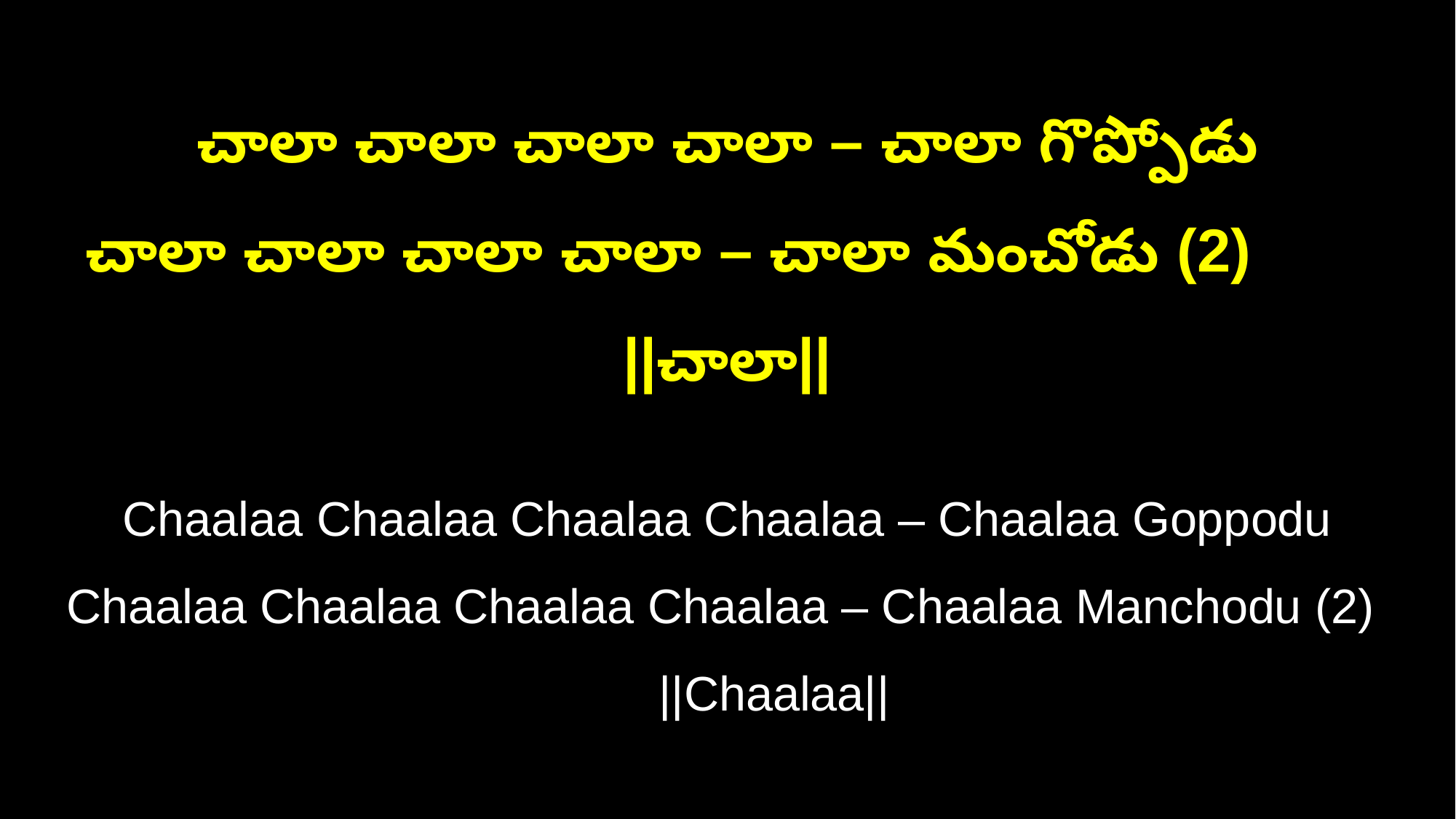

చాలా చాలా చాలా చాలా – చాలా గొప్పోడు
చాలా చాలా చాలా చాలా – చాలా మంచోడు (2)        ||చాలా||
Chaalaa Chaalaa Chaalaa Chaalaa – Chaalaa Goppodu
Chaalaa Chaalaa Chaalaa Chaalaa – Chaalaa Manchodu (2)         ||Chaalaa||